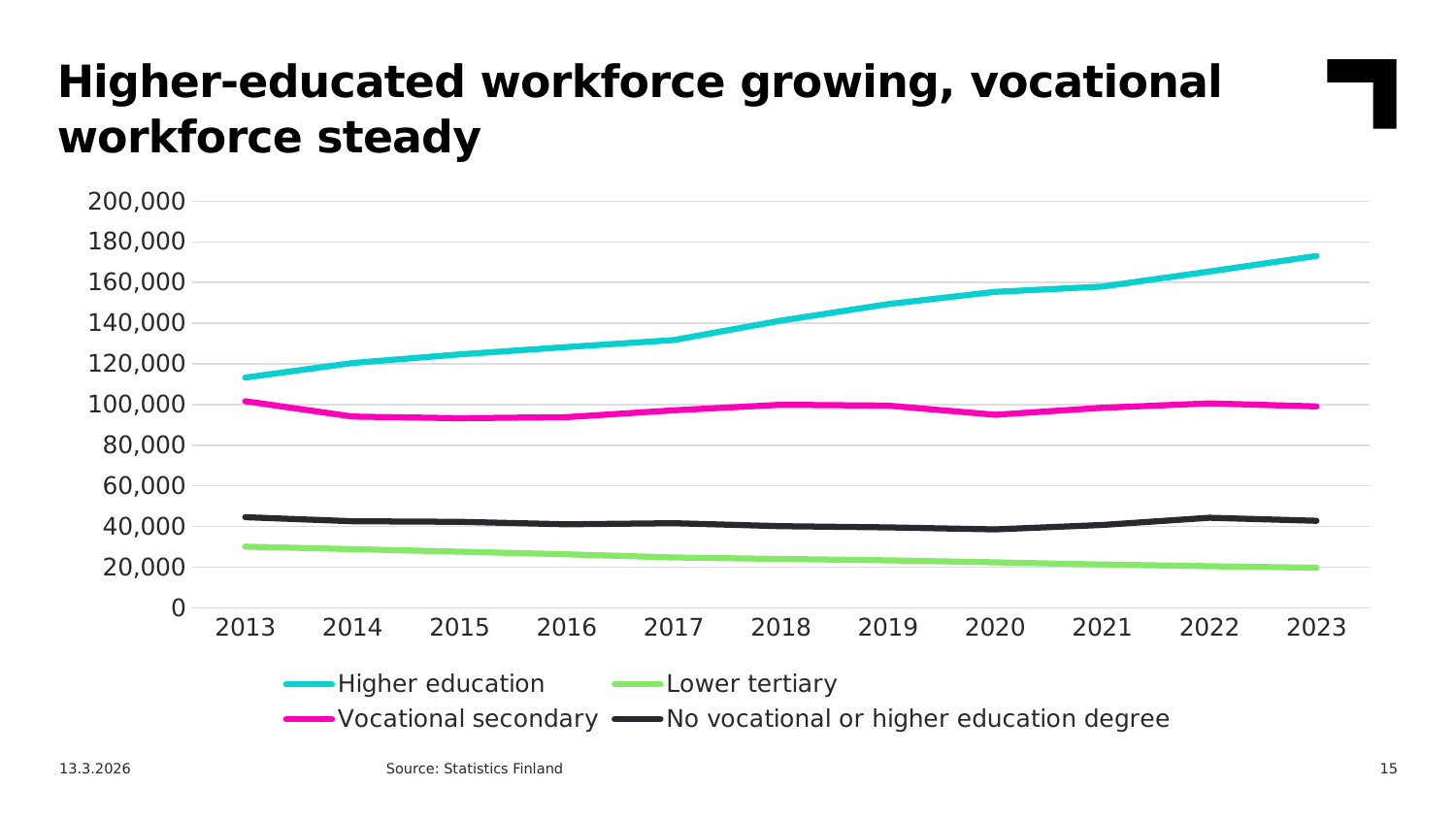

Higher-educated workforce growing, vocational workforce steady

### Chart

| Category | Higher education | Lower tertiary | Vocational secondary | No vocational or higher education degree |
|---|---|---|---|---|
| 2013 | 113273.0 | 30129.0 | 101685.0 | 44614.0 |
| 2014 | 120448.0 | 28896.0 | 94127.0 | 42629.0 |
| 2015 | 124704.0 | 27648.0 | 93312.0 | 42336.0 |
| 2016 | 128293.0 | 26354.0 | 93830.0 | 41123.0 |
| 2017 | 131748.0 | 24814.0 | 97187.0 | 41651.0 |
| 2018 | 141306.0 | 24075.0 | 99917.0 | 40203.0 |
| 2019 | 149400.0 | 23393.0 | 99496.0 | 39611.0 |
| 2020 | 155439.0 | 22428.0 | 95008.0 | 38626.0 |
| 2021 | 158026.0 | 21346.0 | 98447.0 | 40781.0 |
| 2022 | 165450.0 | 20516.0 | 100594.0 | 44341.0 |
| 2023 | 173092.0 | 19753.0 | 99101.0 | 42854.0 |
Source: Statistics Finland

13.3.2026
15